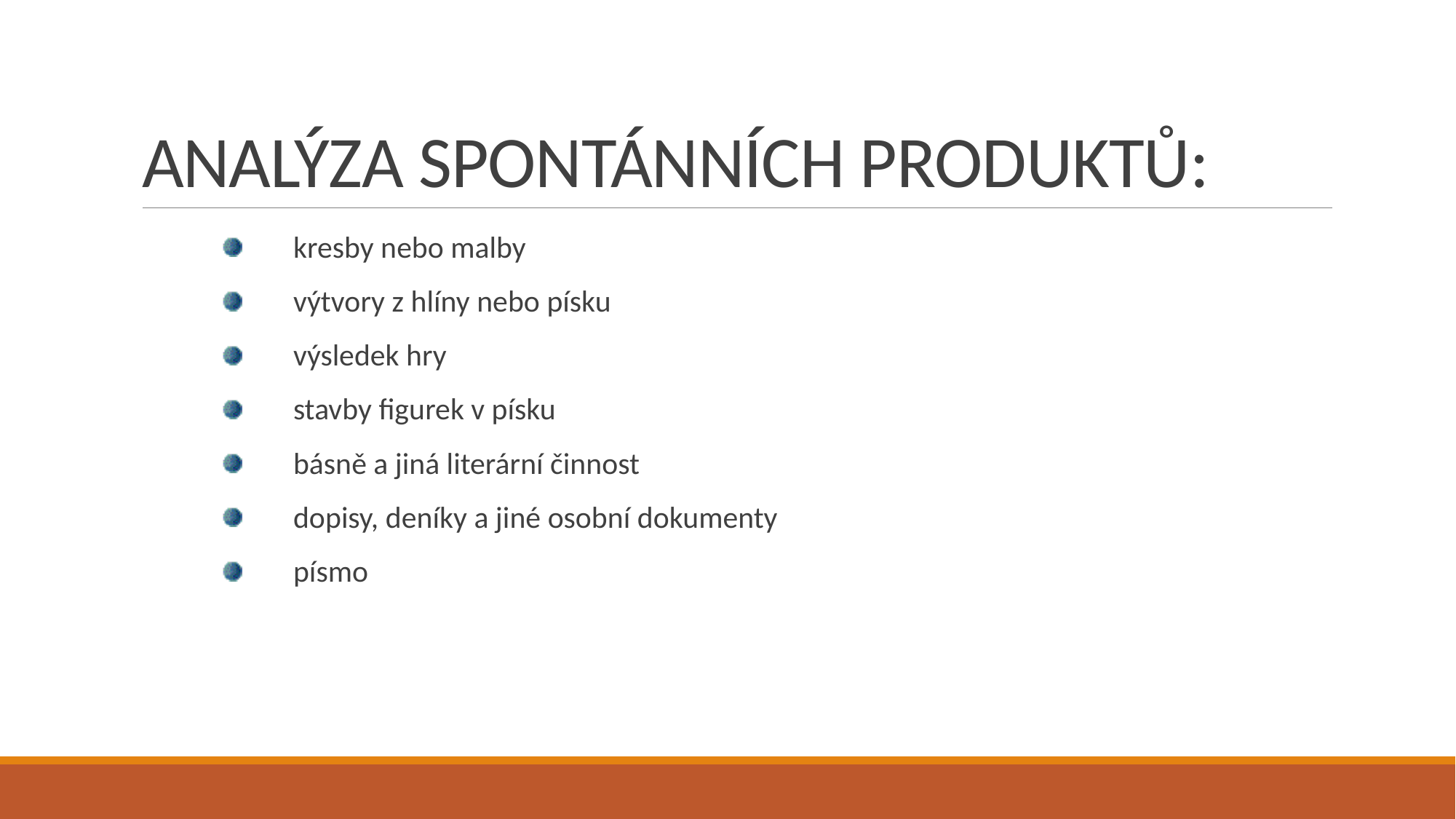

# ANALÝZA SPONTÁNNÍCH PRODUKTŮ:

kresby nebo malby
výtvory z hlíny nebo písku
výsledek hry
stavby figurek v písku
básně a jiná literární činnost
dopisy, deníky a jiné osobní dokumenty
písmo